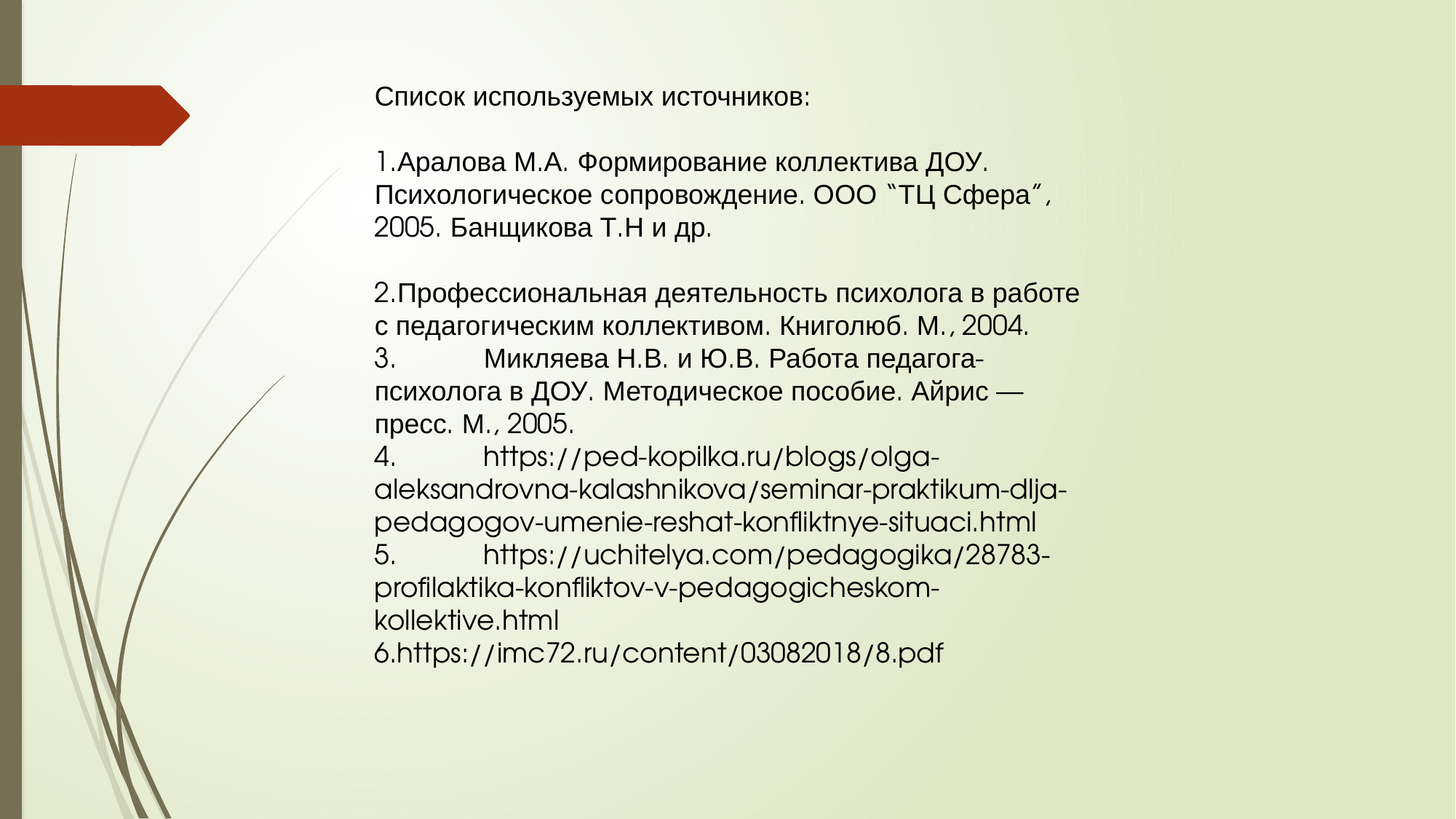

Список используемых источников:

1.Аралова М.А. Формирование коллектива ДОУ. Психологическое сопровождение. ООО “ТЦ Сфера”, 2005. Банщикова Т.Н и др.

2.Профессиональная деятельность психолога в работе с педагогическим коллективом. Книголюб. М., 2004.
3.	Микляева Н.В. и Ю.В. Работа педагога-психолога в ДОУ. Методическое пособие. Айрис — пресс. М., 2005.
4.	https://ped-kopilka.ru/blogs/olga-aleksandrovna-kalashnikova/seminar-praktikum-dlja-pedagogov-umenie-reshat-konfliktnye-situaci.html
5.	https://uchitelya.com/pedagogika/28783-profilaktika-konfliktov-v-pedagogicheskom-kollektive.html
6.https://imc72.ru/content/03082018/8.pdf